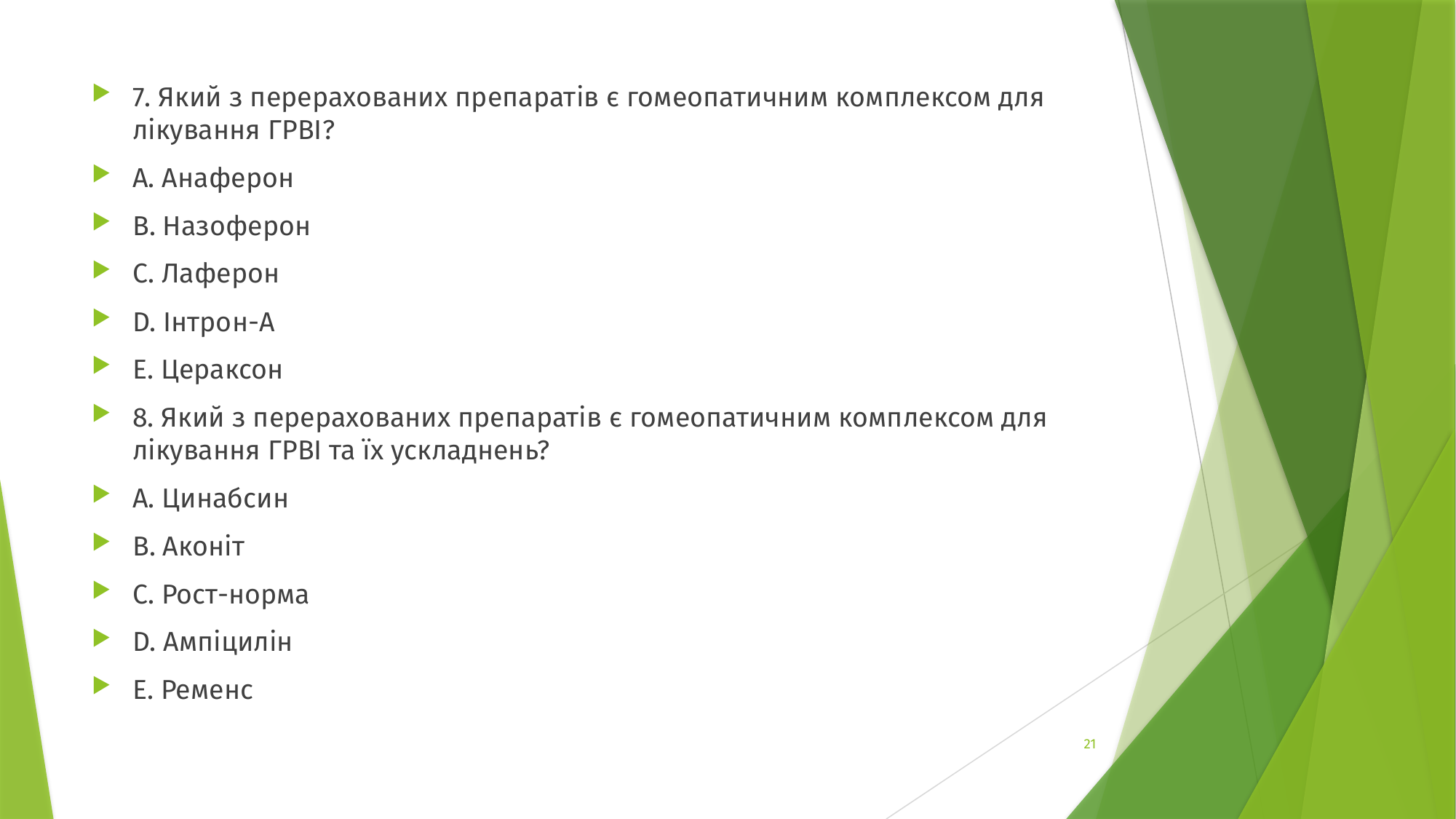

7. Який з перерахованих препаратів є гомеопатичним комплексом для лікування ГРВІ?
A. Анаферон
B. Назоферон
C. Лаферон
D. Інтрон-А
E. Цераксон
8. Який з перерахованих препаратів є гомеопатичним комплексом для лікування ГРВІ та їх ускладнень?
A. Цинабсин
B. Аконіт
C. Рост-норма
D. Ампіцилін
E. Ременс

21